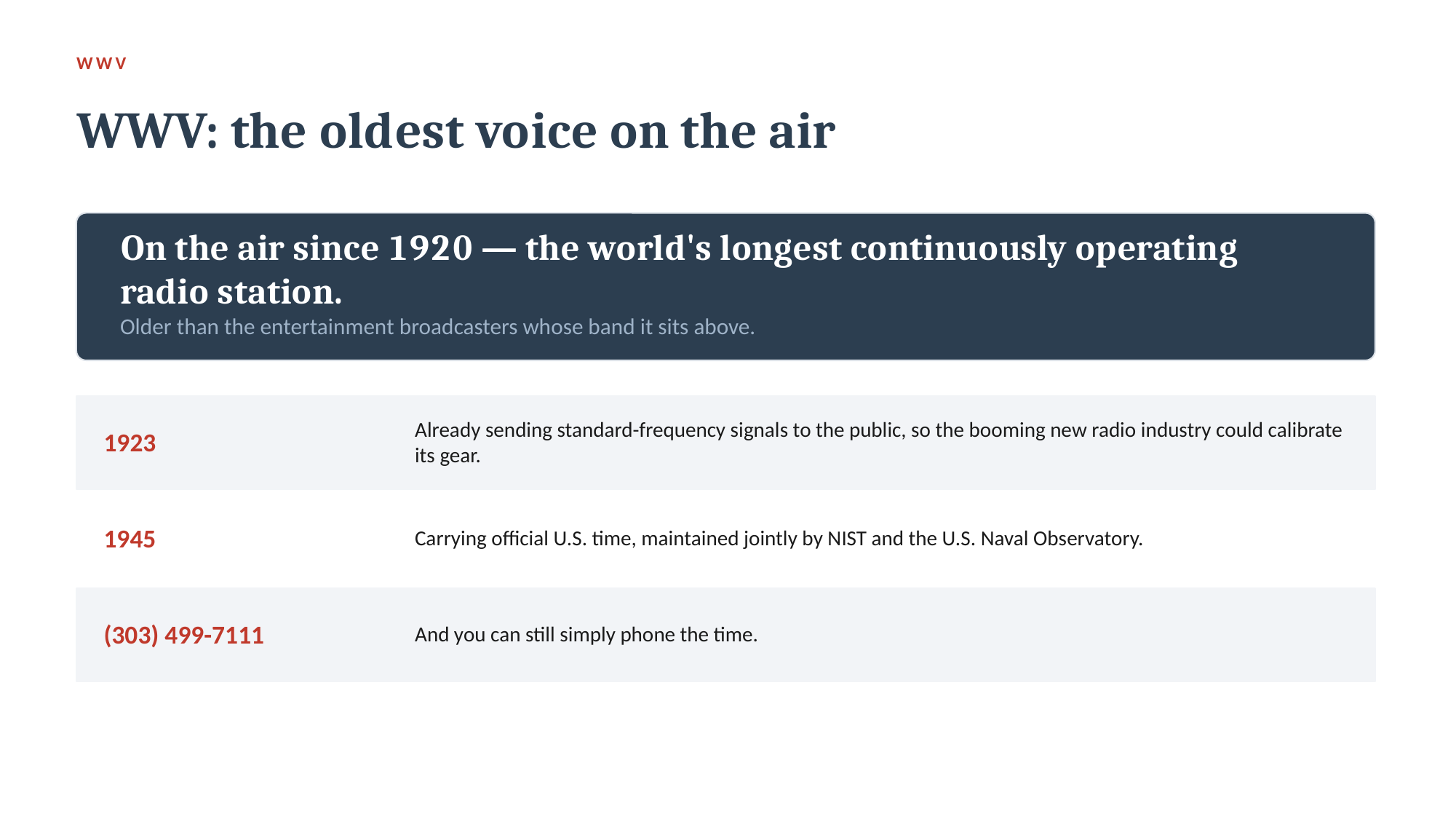

WWV
WWV: the oldest voice on the air

On the air since 1920 — the world's longest continuously operating radio station.
Older than the entertainment broadcasters whose band it sits above.

1923
Already sending standard-frequency signals to the public, so the booming new radio industry could calibrate its gear.
1945
Carrying official U.S. time, maintained jointly by NIST and the U.S. Naval Observatory.

(303) 499-7111
And you can still simply phone the time.